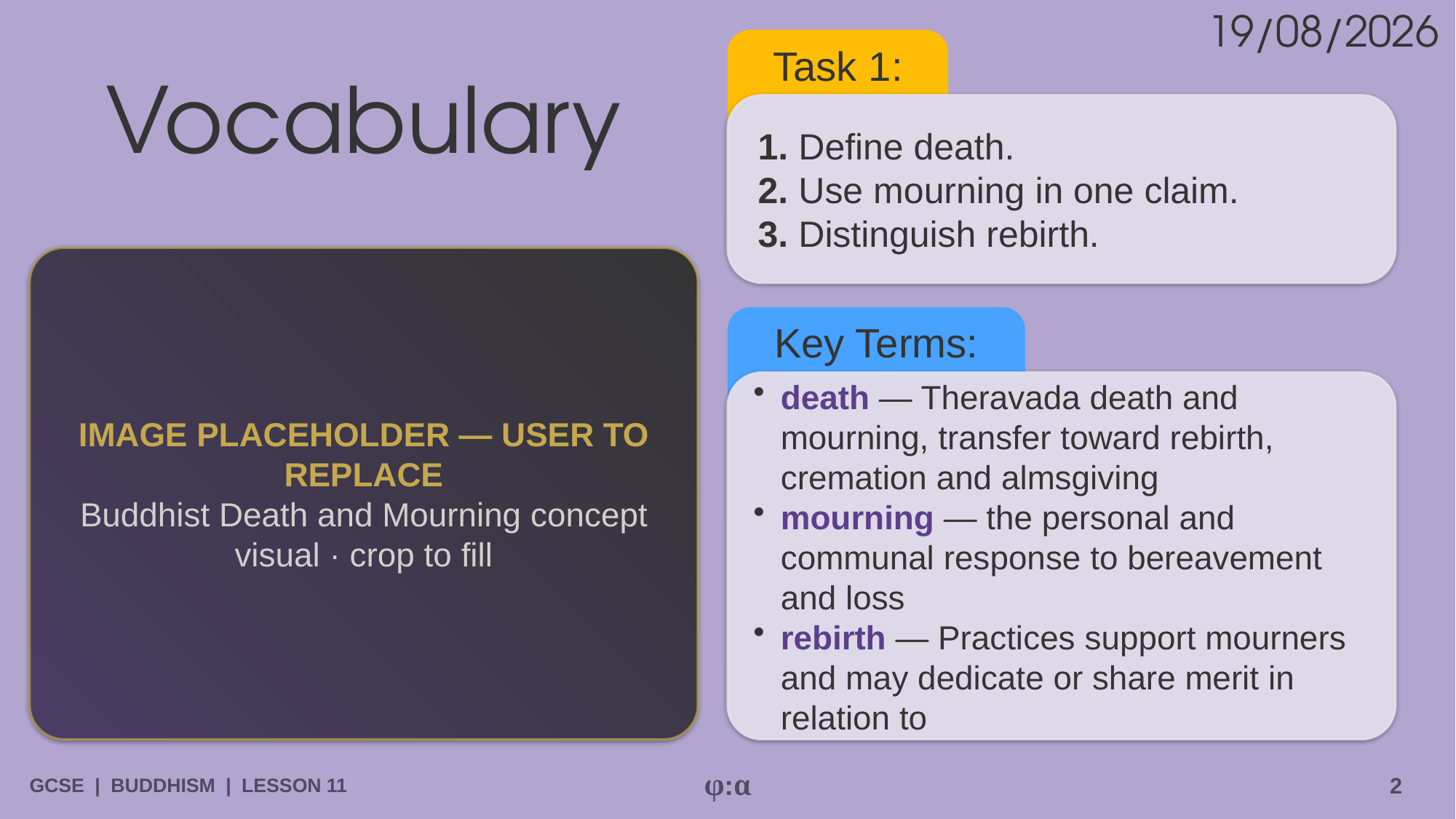

19/08/2026
# Vocabulary
Task 1:
1. Define death.
2. Use mourning in one claim.
3. Distinguish rebirth.
IMAGE PLACEHOLDER — USER TO REPLACE
Buddhist Death and Mourning concept visual · crop to fill
Key Terms:
​death — Theravada death and mourning, transfer toward rebirth, cremation and almsgiving
​mourning — the personal and communal response to bereavement and loss
​rebirth — Practices support mourners and may dedicate or share merit in relation to
GCSE  |  BUDDHISM  |  LESSON 11
φ:α
2